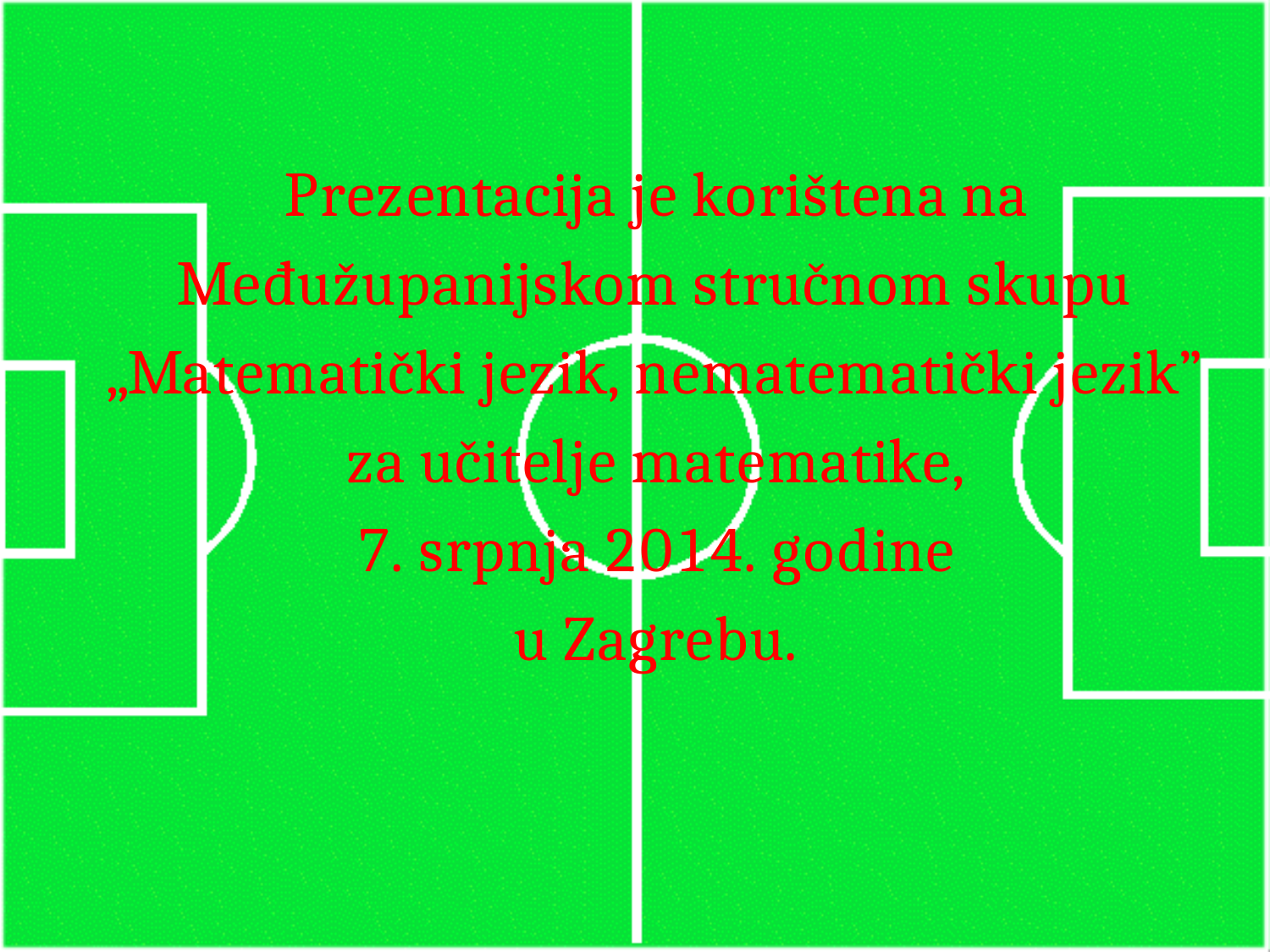

Prezentacija je korištena na
Međužupanijskom stručnom skupu
„Matematički jezik, nematematički jezik”
za učitelje matematike,
7. srpnja 2014. godine
u Zagrebu.